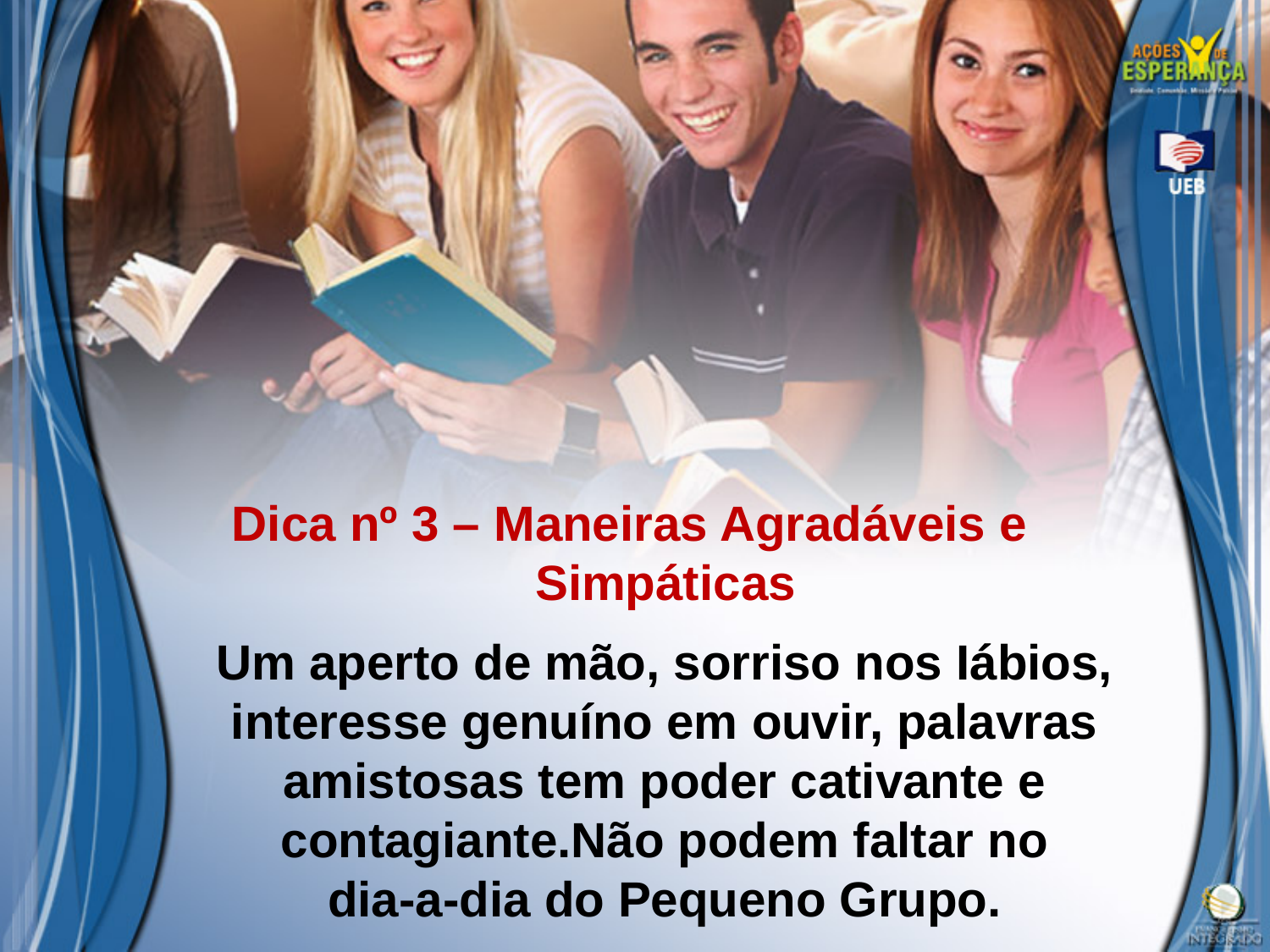

Dica nº 3 – Maneiras Agradáveis e Simpáticas
Um aperto de mão, sorriso nos Iábios, interesse genuíno em ouvir, palavras
amistosas tem poder cativante e contagiante.Não podem faltar no
dia-a-dia do Pequeno Grupo.